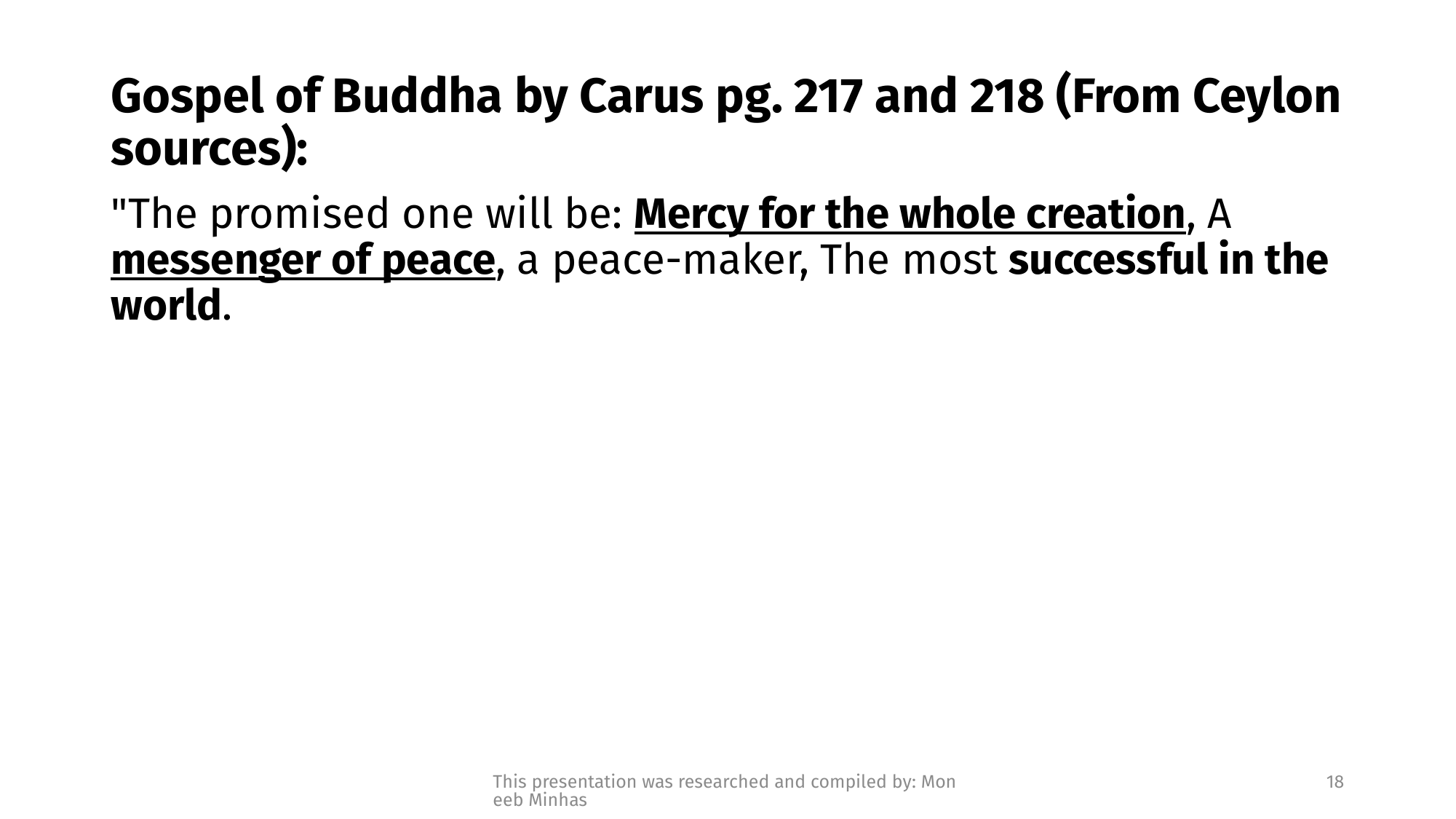

# Gospel of Buddha by Carus pg. 217 and 218 (From Ceylon sources):
"The promised one will be: Mercy for the whole creation, A messenger of peace, a peace-maker, The most successful in the world.
This presentation was researched and compiled by: Moneeb Minhas
18